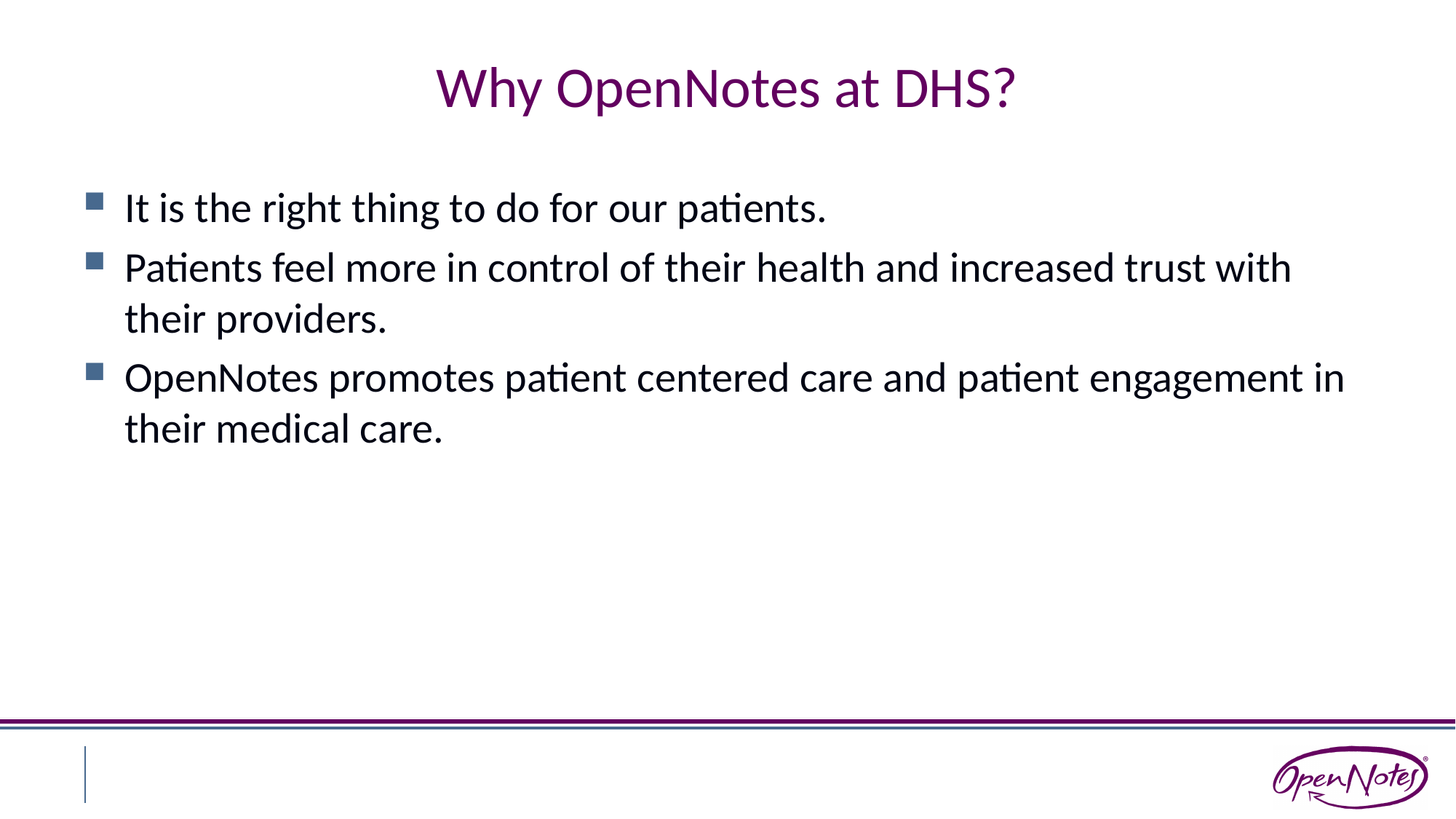

# Why OpenNotes at DHS?
It is the right thing to do for our patients.
Patients feel more in control of their health and increased trust with their providers.
OpenNotes promotes patient centered care and patient engagement in their medical care.